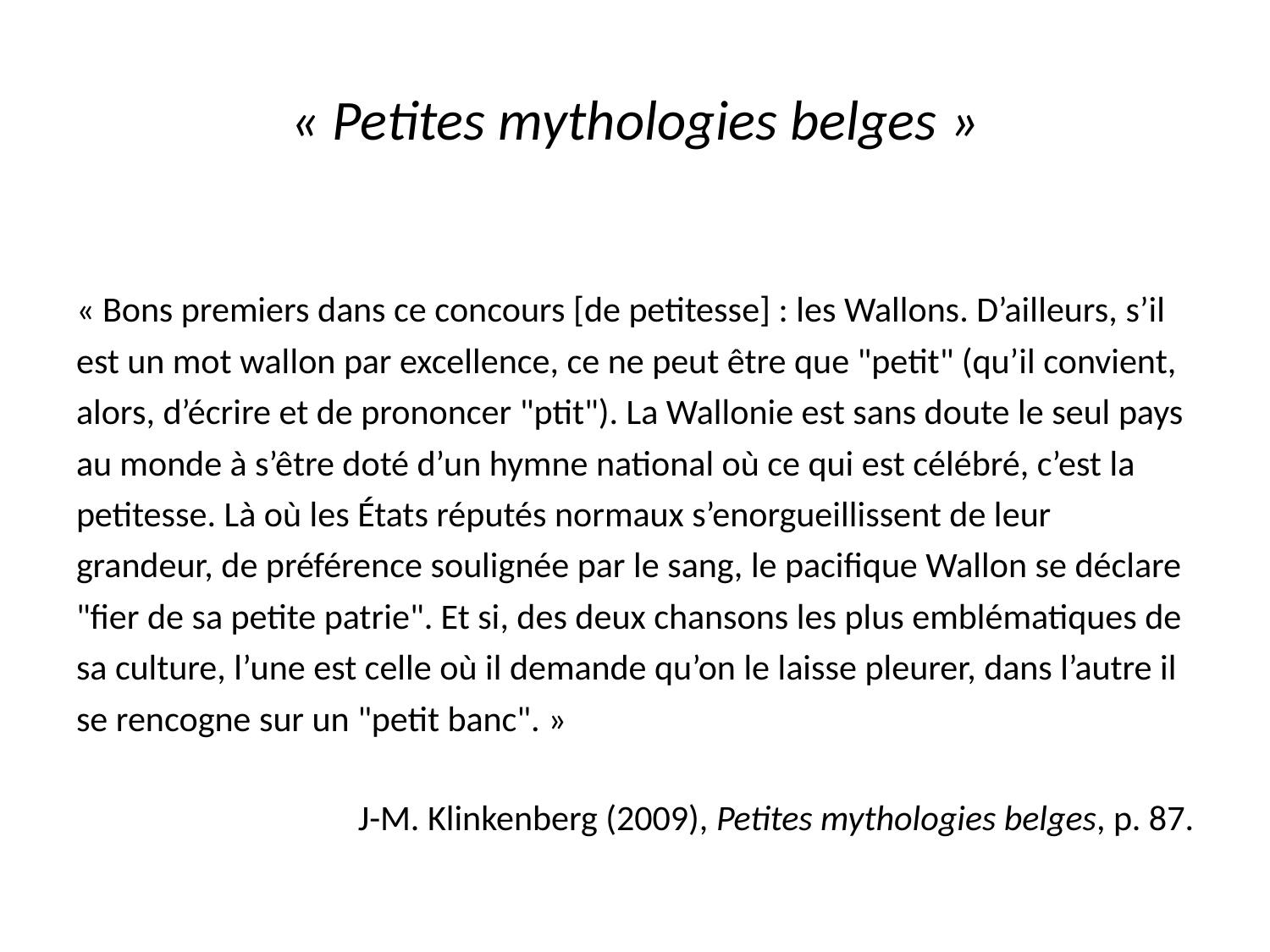

# « Petites mythologies belges »

« Bons premiers dans ce concours [de petitesse] : les Wallons. D’ailleurs, s’il est un mot wallon par excellence, ce ne peut être que "petit" (qu’il convient, alors, d’écrire et de prononcer "ptit"). La Wallonie est sans doute le seul pays au monde à s’être doté d’un hymne national où ce qui est célébré, c’est la petitesse. Là où les États réputés normaux s’enorgueillissent de leur grandeur, de préférence soulignée par le sang, le pacifique Wallon se déclare "fier de sa petite patrie". Et si, des deux chansons les plus emblématiques de sa culture, l’une est celle où il demande qu’on le laisse pleurer, dans l’autre il se rencogne sur un "petit banc". »

J-M. Klinkenberg (2009), Petites mythologies belges, p. 87.